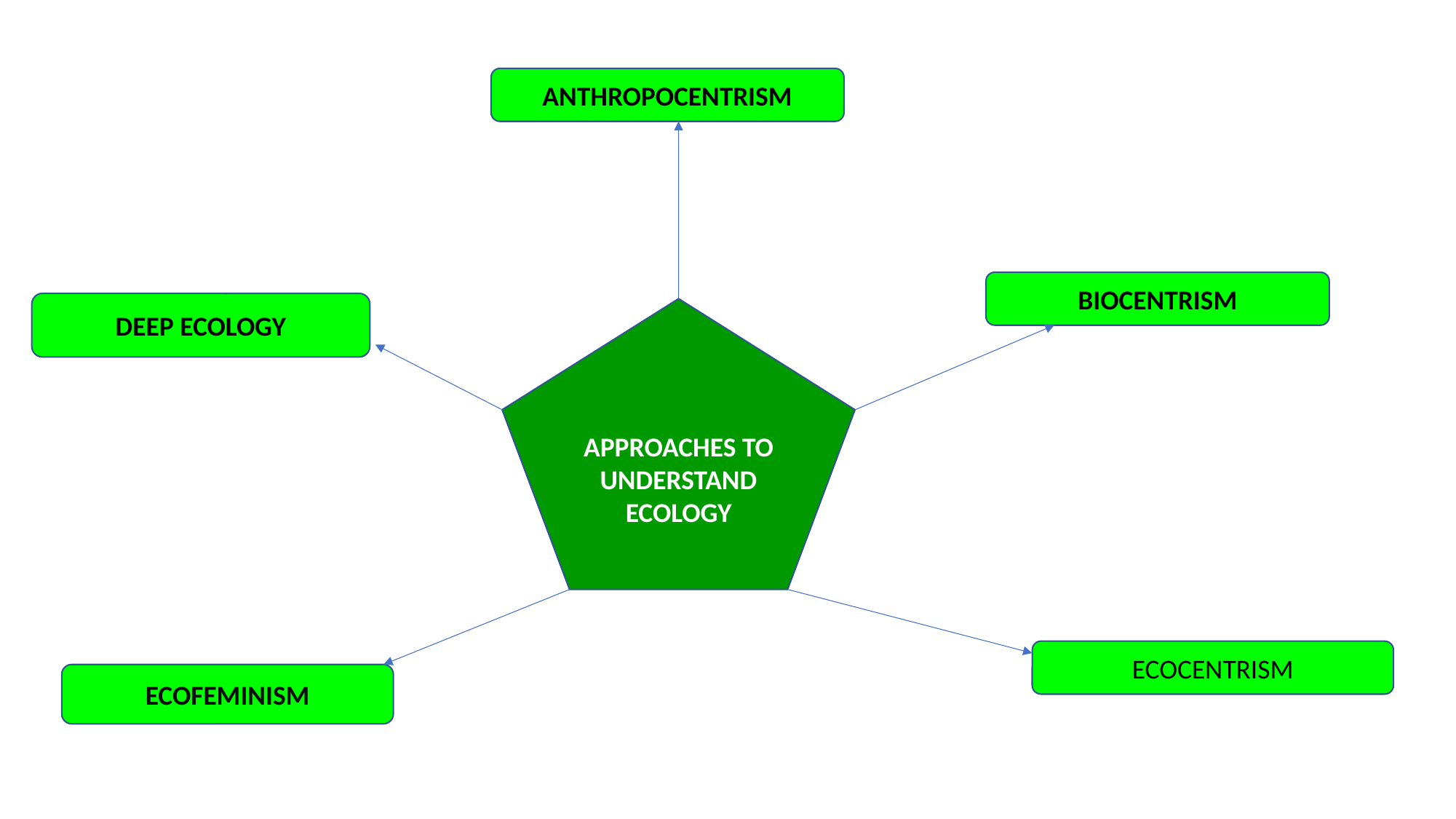

ANTHROPOCENTRISM
BIOCENTRISM
DEEP ECOLOGY
APPROACHES TO UNDERSTAND ECOLOGY
ECOCENTRISM
ECOFEMINISM